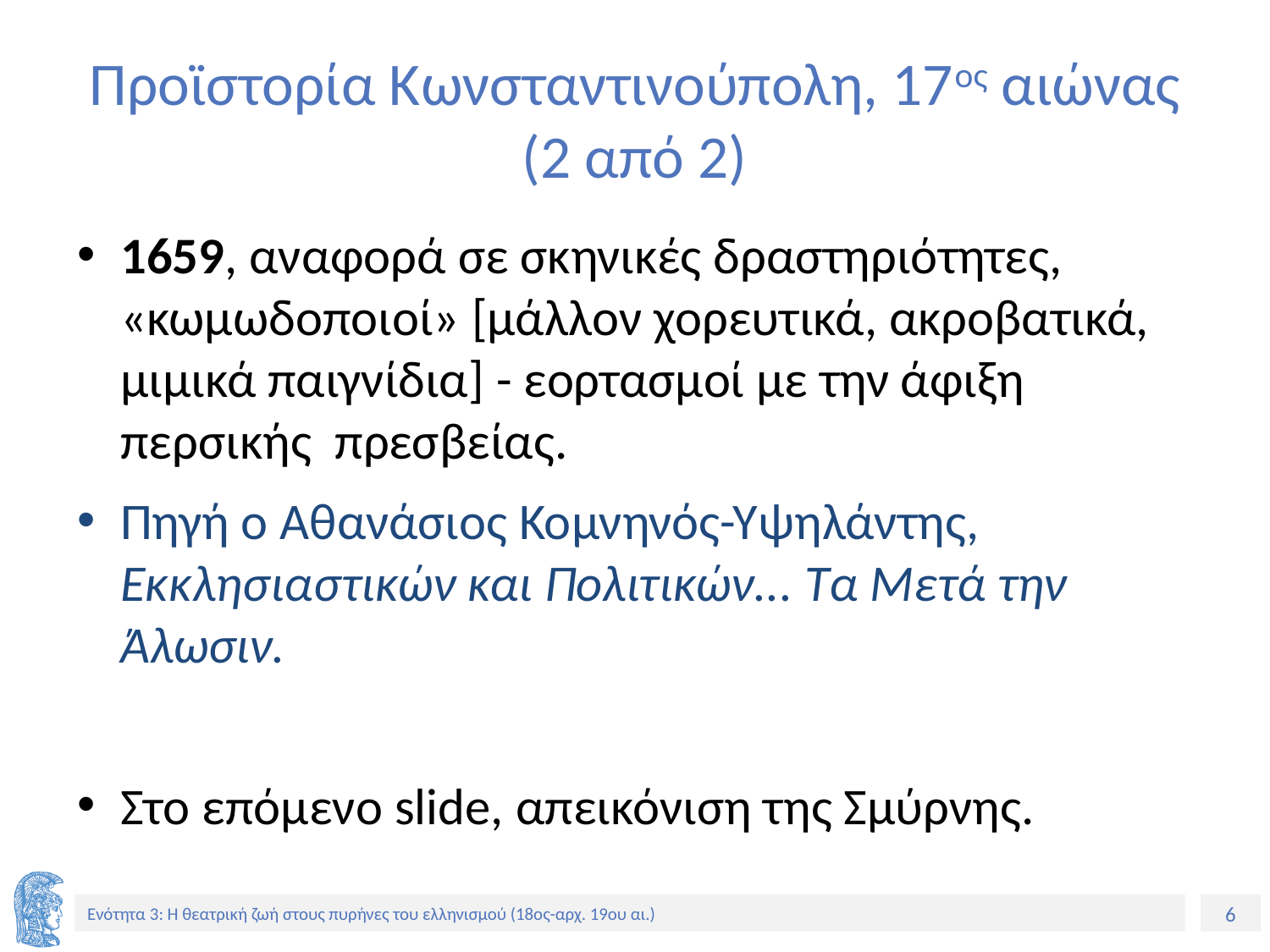

# Προϊστορία Κωνσταντινούπολη, 17ος αιώνας (2 από 2)
1659, αναφορά σε σκηνικές δραστηριότητες, «κωμωδοποιοί» [μάλλον χορευτικά, ακροβατικά, μιμικά παιγνίδια] - εορτασμοί με την άφιξη περσικής  πρεσβείας.
Πηγή ο Αθανάσιος Κομνηνός-Υψηλάντης, Εκκλησιαστικών και Πολιτικών... Τα Μετά την Άλωσιν.

Στο επόμενο slide, απεικόνιση της Σμύρνης.